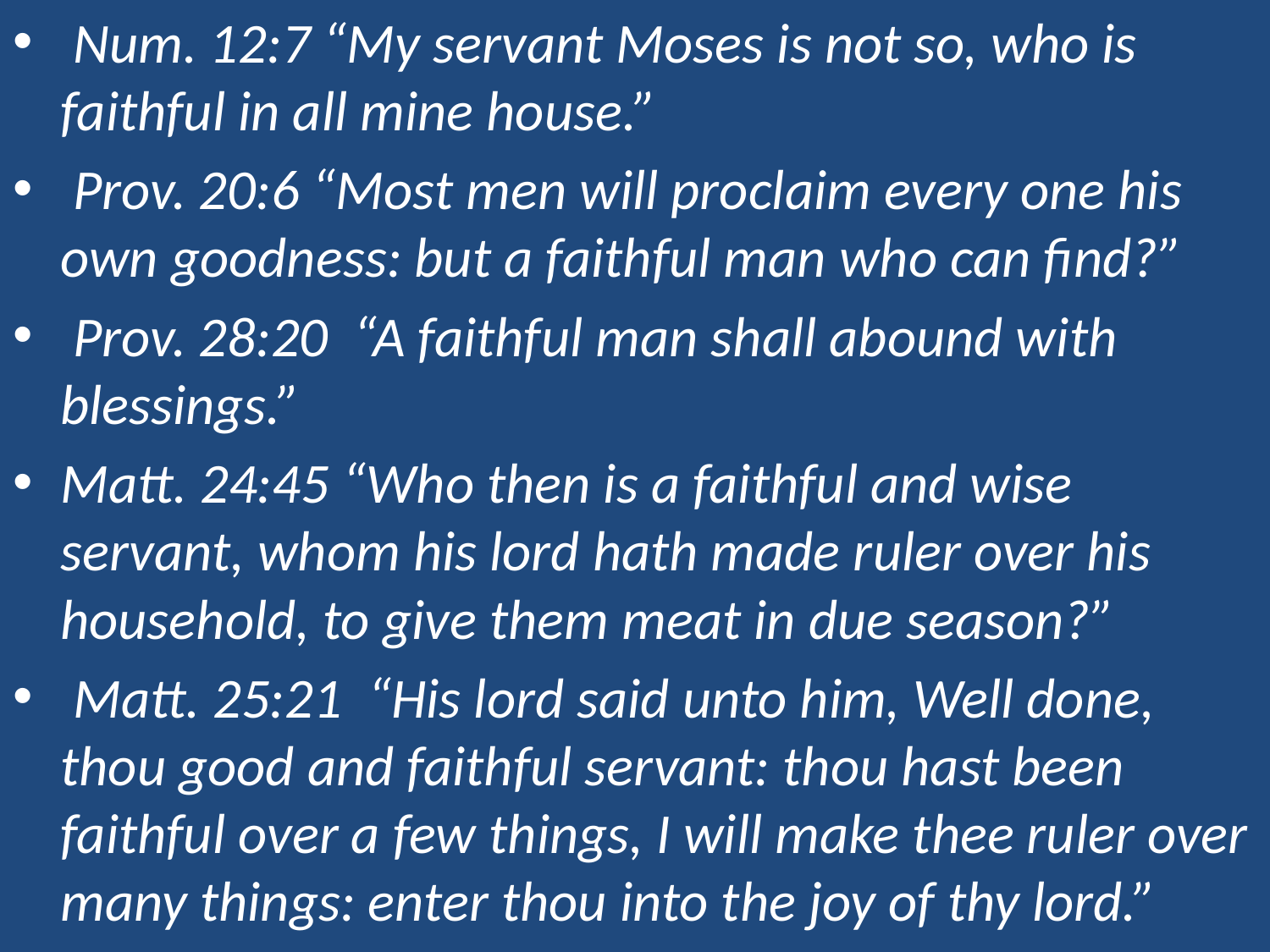

Num. 12:7 “My servant Moses is not so, who is faithful in all mine house.”
 Prov. 20:6 “Most men will proclaim every one his own goodness: but a faithful man who can find?”
 Prov. 28:20  “A faithful man shall abound with blessings.”
Matt. 24:45 “Who then is a faithful and wise servant, whom his lord hath made ruler over his household, to give them meat in due season?”
 Matt. 25:21  “His lord said unto him, Well done, thou good and faithful servant: thou hast been faithful over a few things, I will make thee ruler over many things: enter thou into the joy of thy lord.”